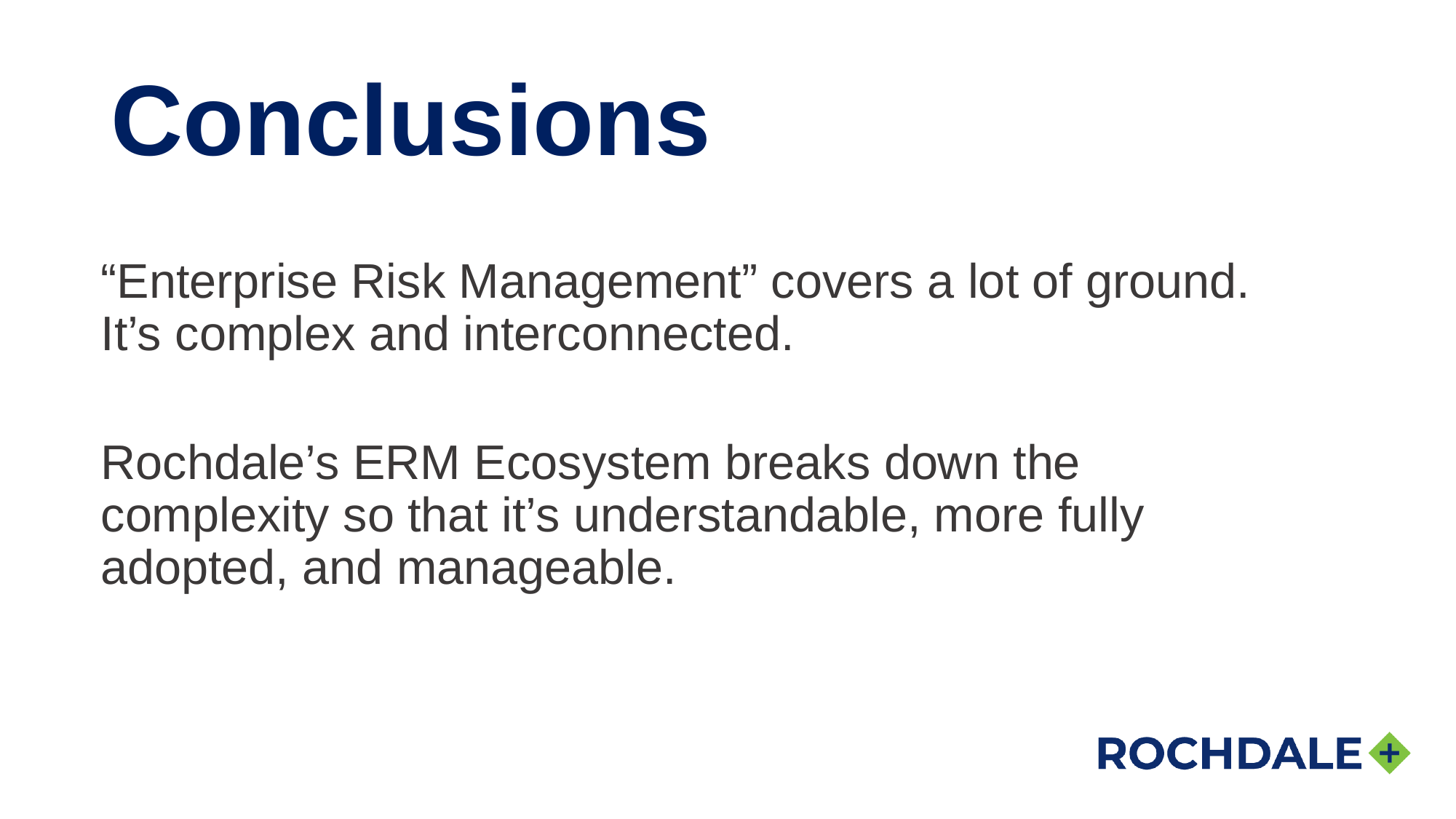

# Conclusions
“Enterprise Risk Management” covers a lot of ground. It’s complex and interconnected.

Rochdale’s ERM Ecosystem breaks down the complexity so that it’s understandable, more fully adopted, and manageable.